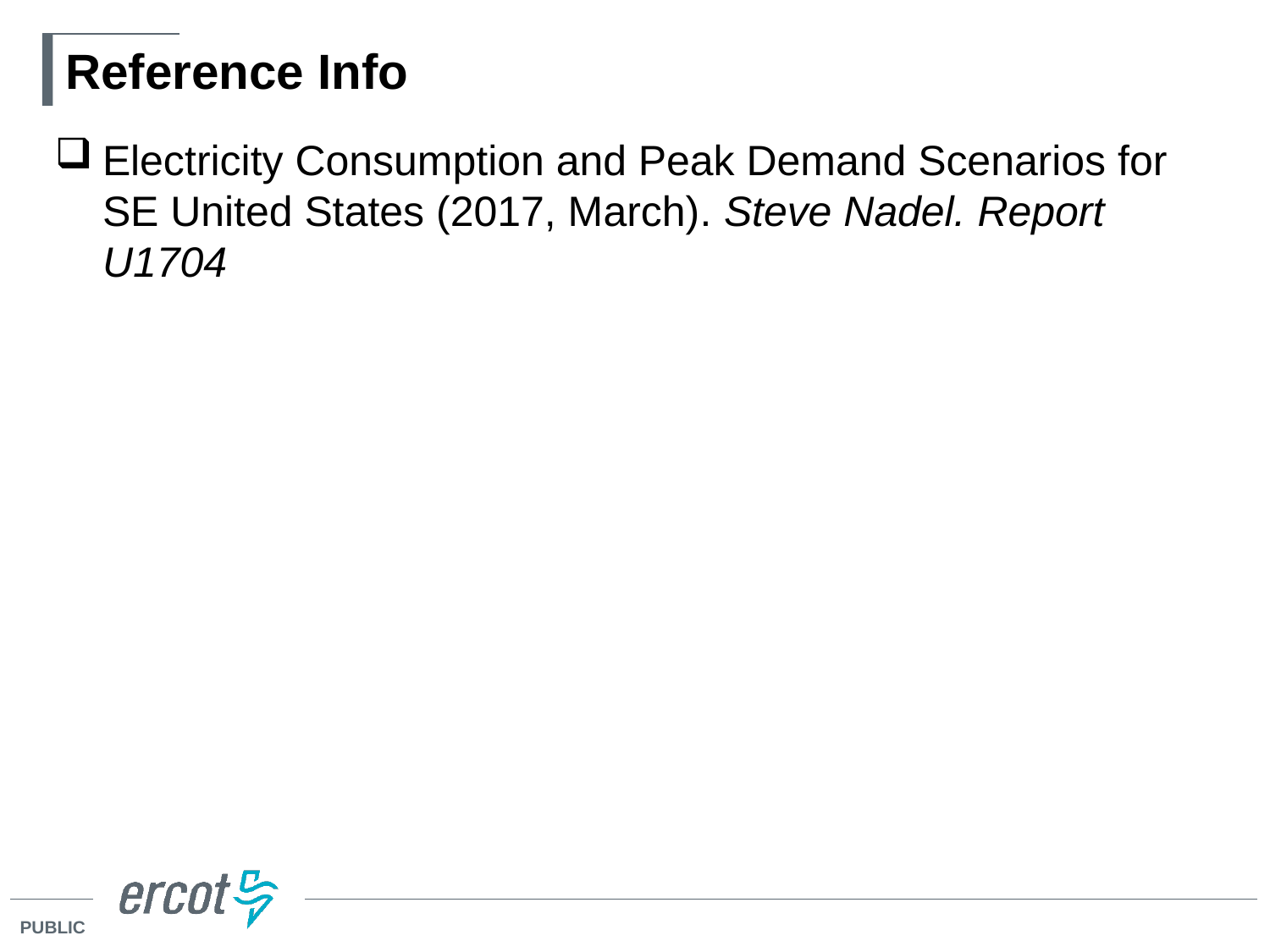

# Reference Info
Electricity Consumption and Peak Demand Scenarios for SE United States (2017, March). Steve Nadel. Report U1704